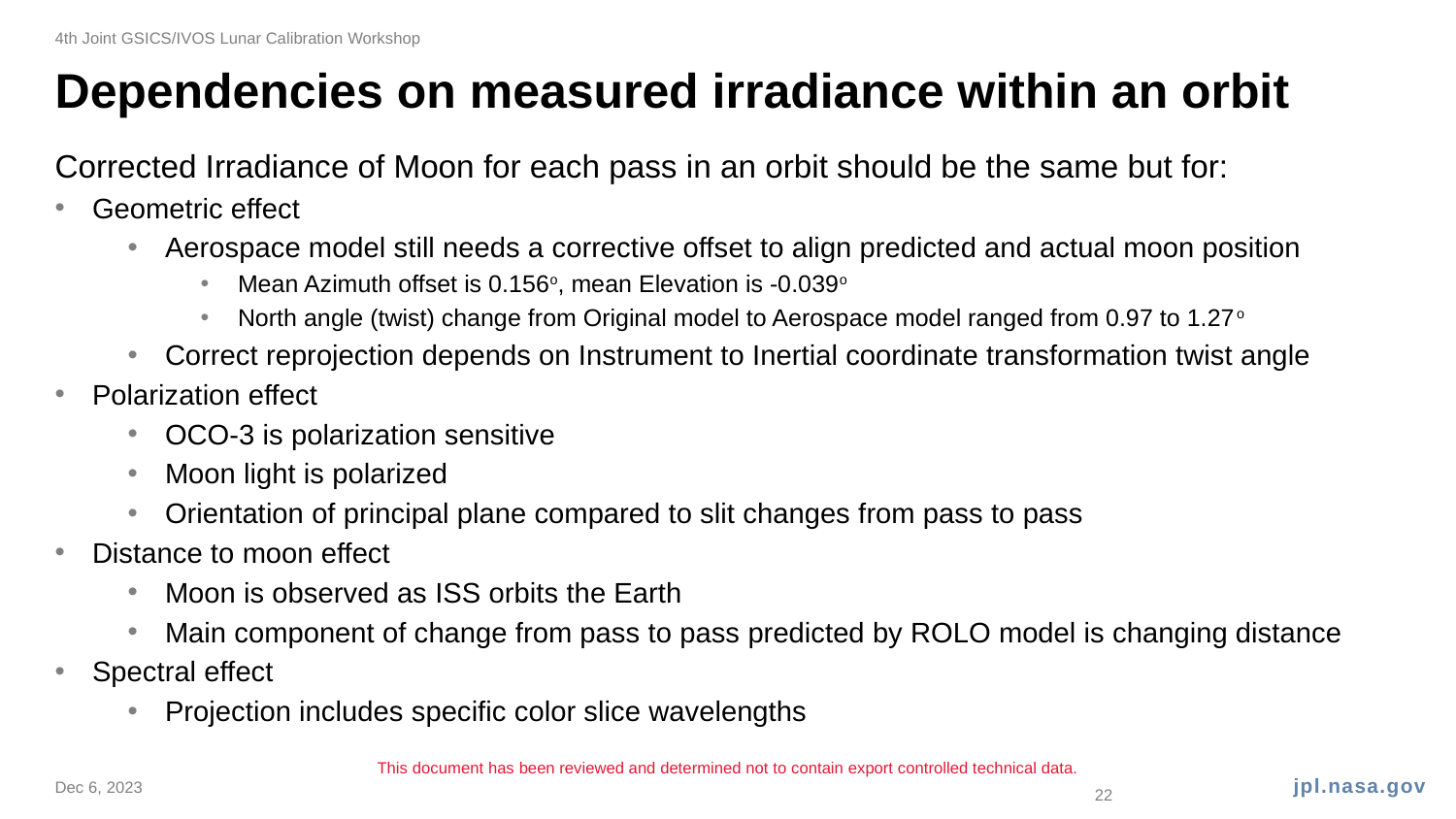

4th Joint GSICS/IVOS Lunar Calibration Workshop

# Dependencies on measured irradiance within an orbit
Corrected Irradiance of Moon for each pass in an orbit should be the same but for:
Geometric effect
Aerospace model still needs a corrective offset to align predicted and actual moon position
Mean Azimuth offset is 0.156o, mean Elevation is -0.039o
North angle (twist) change from Original model to Aerospace model ranged from 0.97 to 1.27o
Correct reprojection depends on Instrument to Inertial coordinate transformation twist angle
Polarization effect
OCO-3 is polarization sensitive
Moon light is polarized
Orientation of principal plane compared to slit changes from pass to pass
Distance to moon effect
Moon is observed as ISS orbits the Earth
Main component of change from pass to pass predicted by ROLO model is changing distance
Spectral effect
Projection includes specific color slice wavelengths

Dec 6, 2023
This document has been reviewed and determined not to contain export controlled technical data.

22